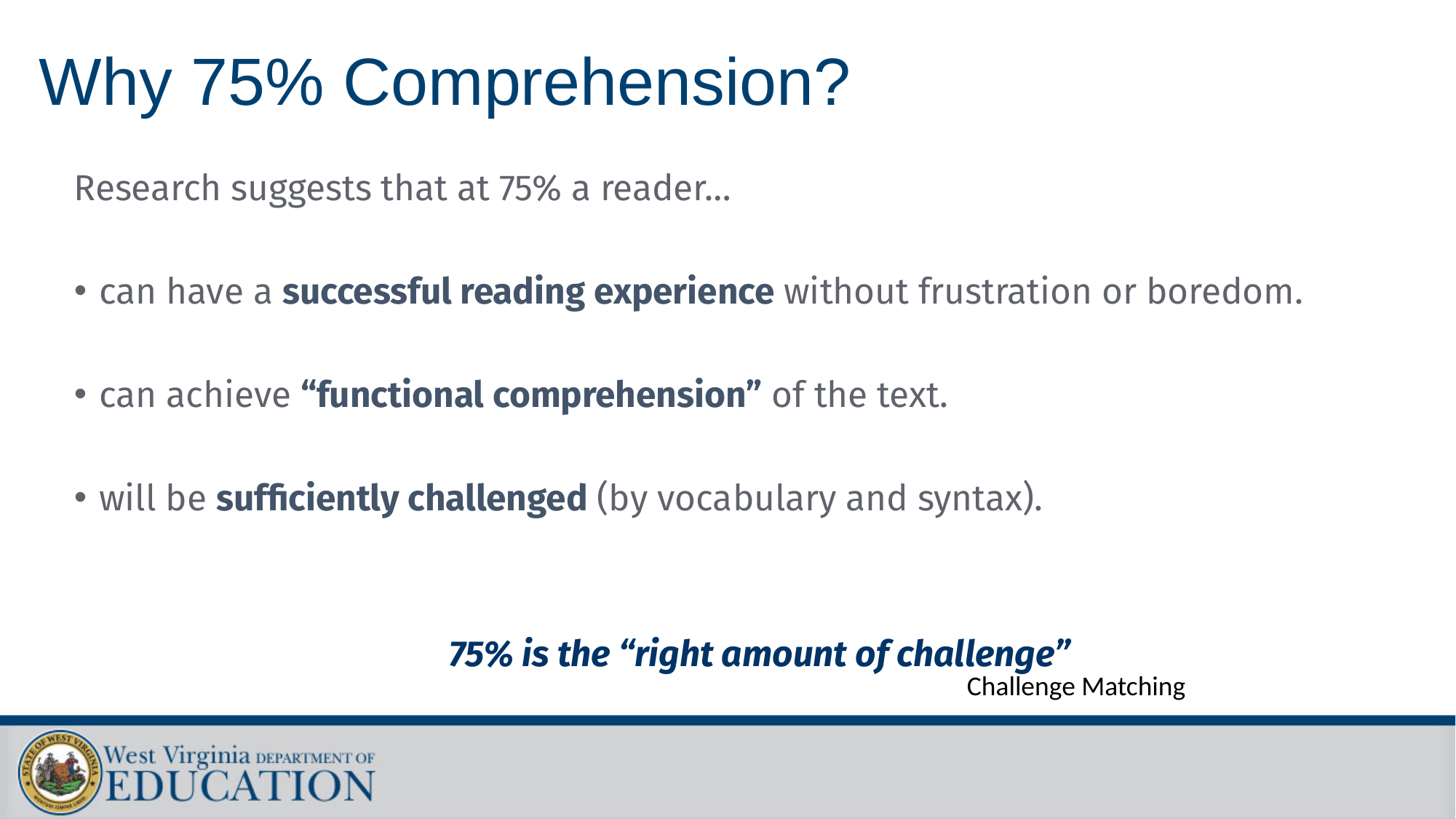

# Why 75% Comprehension?
Research suggests that at 75% a reader…

can have a successful reading experience without frustration or boredom.

can achieve “functional comprehension” of the text.

will be sufficiently challenged (by vocabulary and syntax).

			75% is the “right amount of challenge”
Challenge Matching